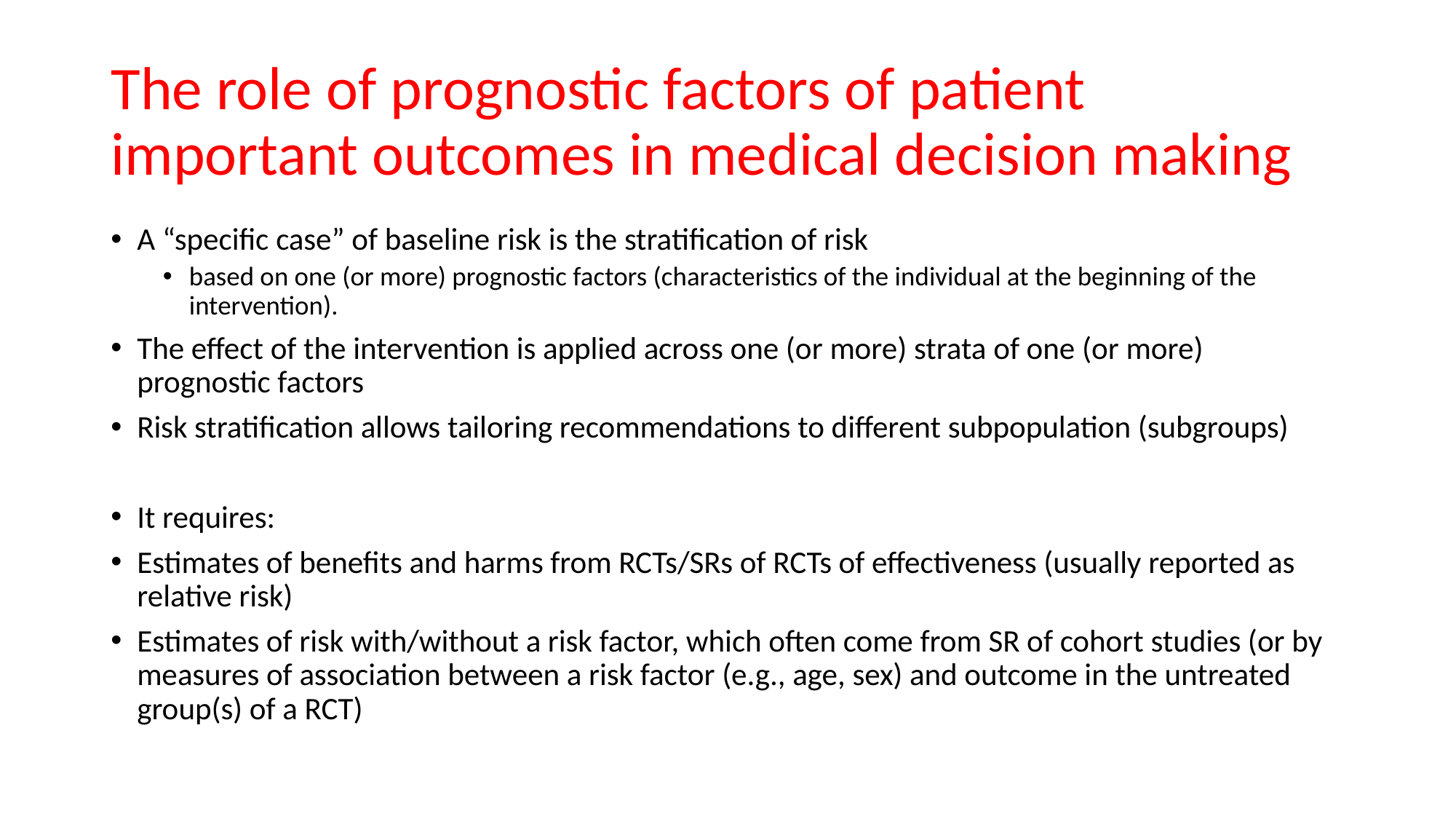

# The role of prognostic factors of patient important outcomes in medical decision making
A “specific case” of baseline risk is the stratification of risk
based on one (or more) prognostic factors (characteristics of the individual at the beginning of the intervention).
The effect of the intervention is applied across one (or more) strata of one (or more) prognostic factors
Risk stratification allows tailoring recommendations to different subpopulation (subgroups)

It requires:
Estimates of benefits and harms from RCTs/SRs of RCTs of effectiveness (usually reported as relative risk)
Estimates of risk with/without a risk factor, which often come from SR of cohort studies (or by measures of association between a risk factor (e.g., age, sex) and outcome in the untreated group(s) of a RCT)